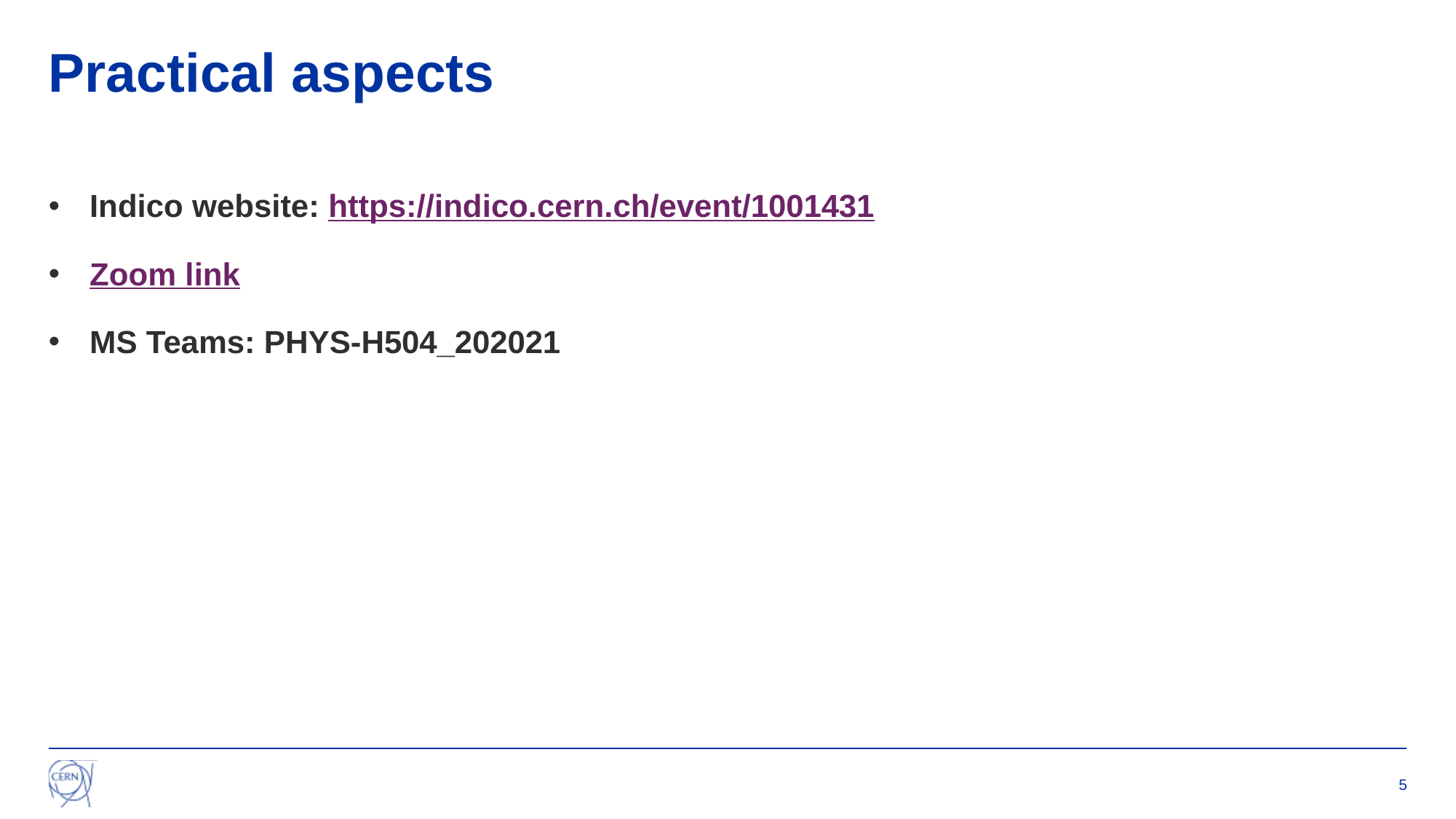

# Practical aspects
Indico website: https://indico.cern.ch/event/1001431
Zoom link
MS Teams: PHYS-H504_202021
5